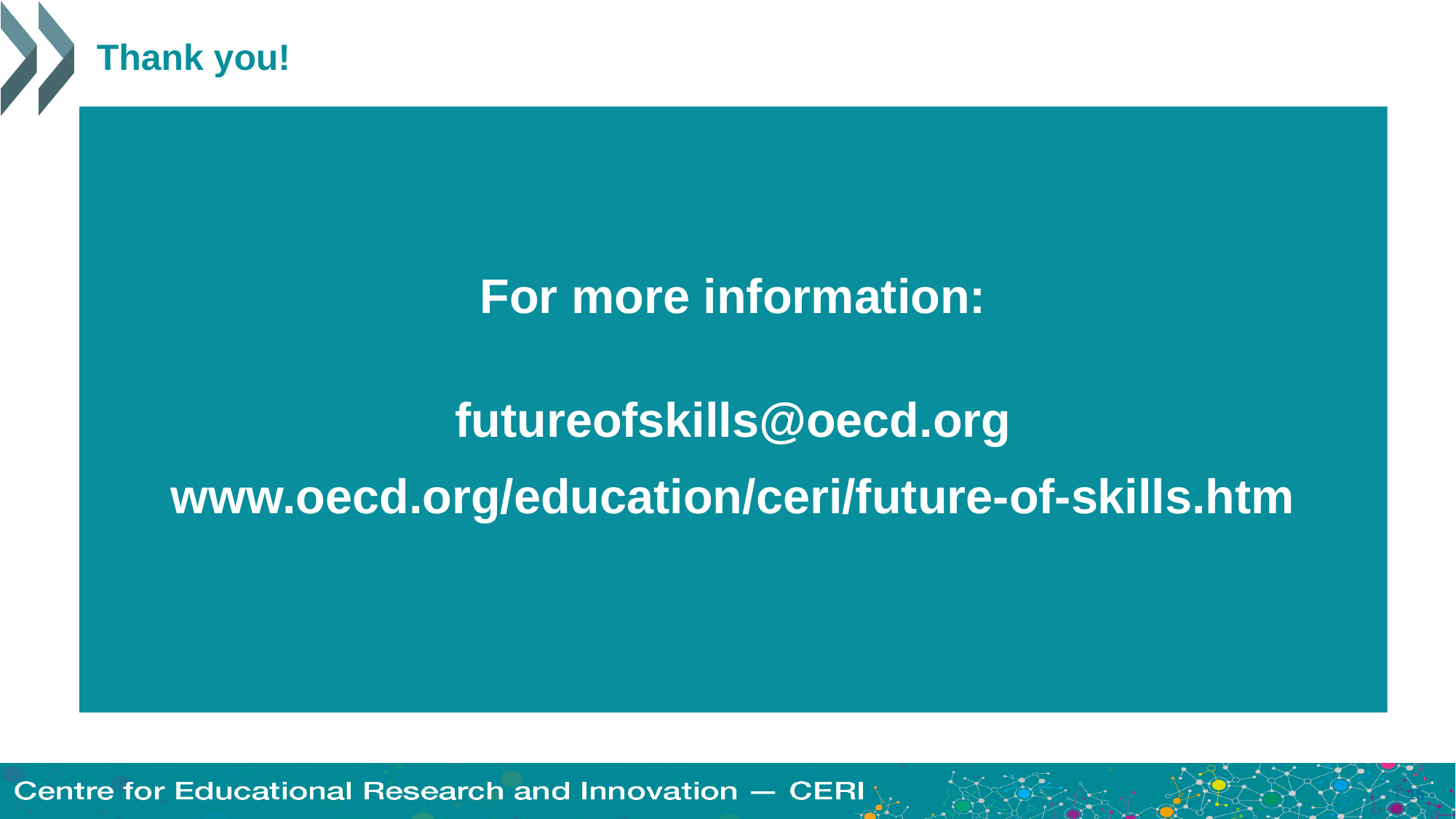

# Thank you!

For more information:

futureofskills@oecd.org
www.oecd.org/education/ceri/future-of-skills.htm
15